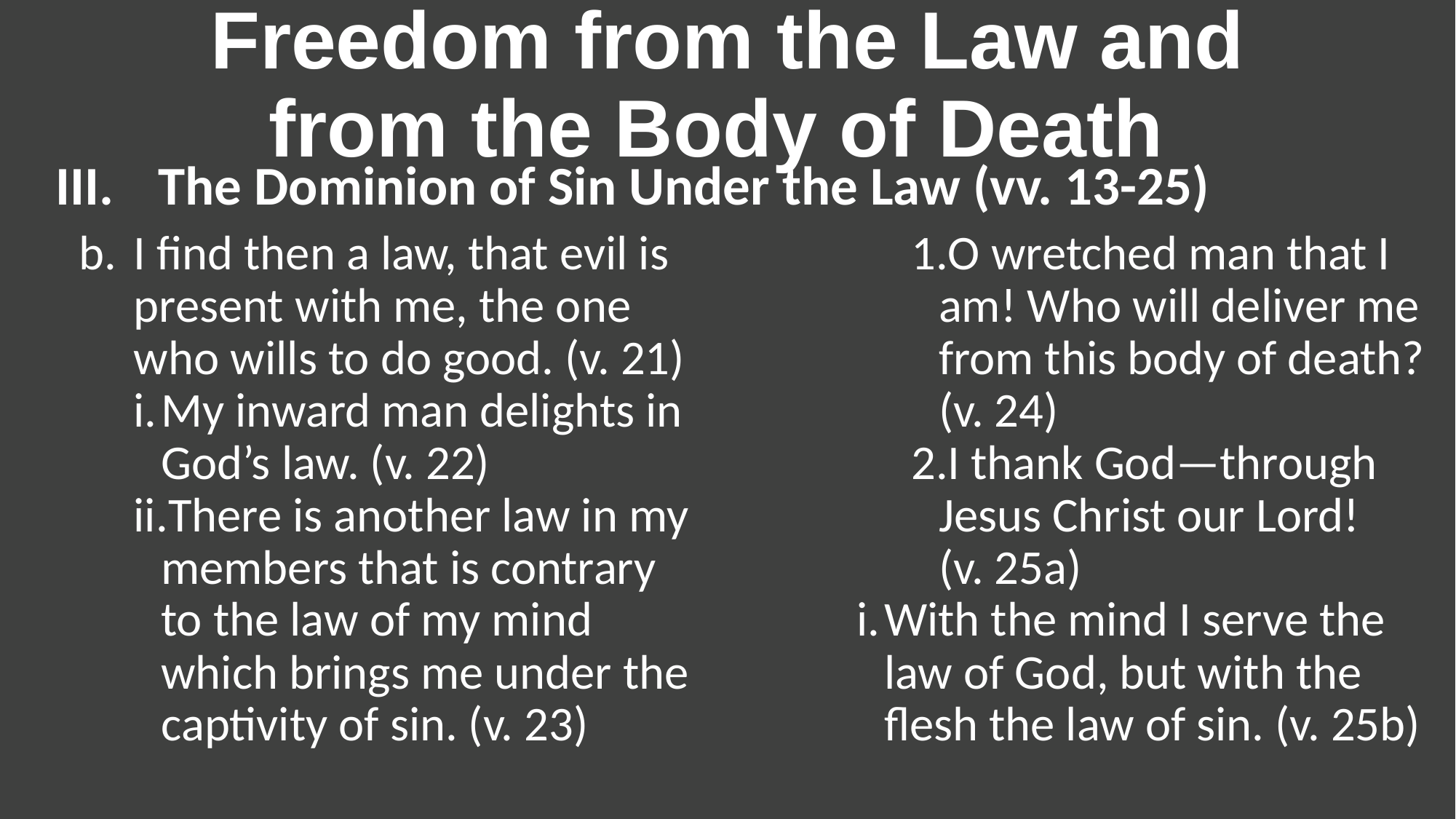

Freedom from the Law and from the Body of Death
The Dominion of Sin Under the Law (vv. 13-25)
I find then a law, that evil is present with me, the one who wills to do good. (v. 21)
My inward man delights in God’s law. (v. 22)
There is another law in my members that is contrary to the law of my mind which brings me under the captivity of sin. (v. 23)
O wretched man that I am! Who will deliver me from this body of death? (v. 24)
I thank God—through Jesus Christ our Lord!   (v. 25a)
With the mind I serve the law of God, but with the flesh the law of sin. (v. 25b)